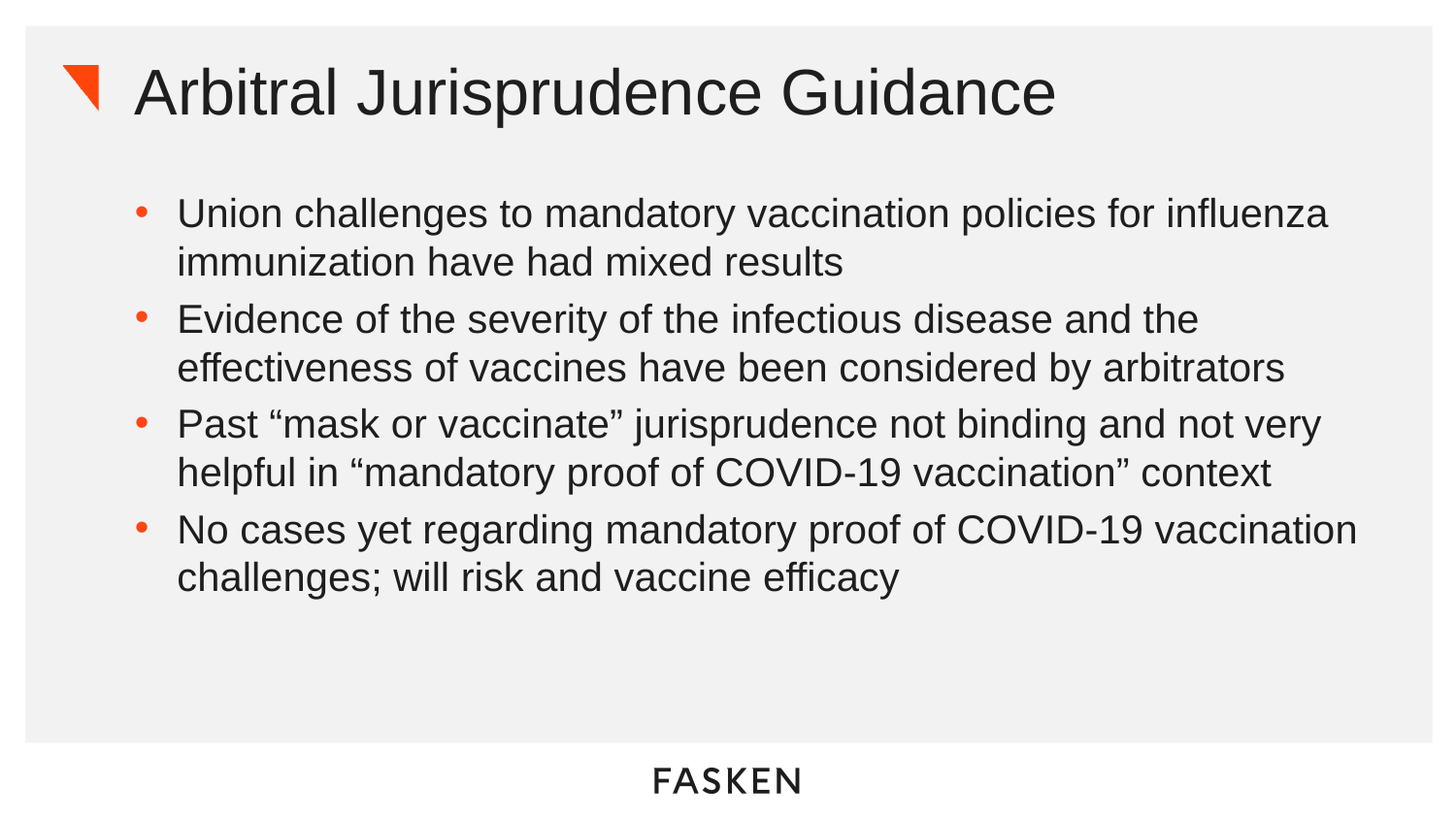

# Arbitral Jurisprudence Guidance
Union challenges to mandatory vaccination policies for influenza immunization have had mixed results
Evidence of the severity of the infectious disease and the effectiveness of vaccines have been considered by arbitrators
Past “mask or vaccinate” jurisprudence not binding and not very helpful in “mandatory proof of COVID-19 vaccination” context
No cases yet regarding mandatory proof of COVID-19 vaccination challenges; will risk and vaccine efficacy